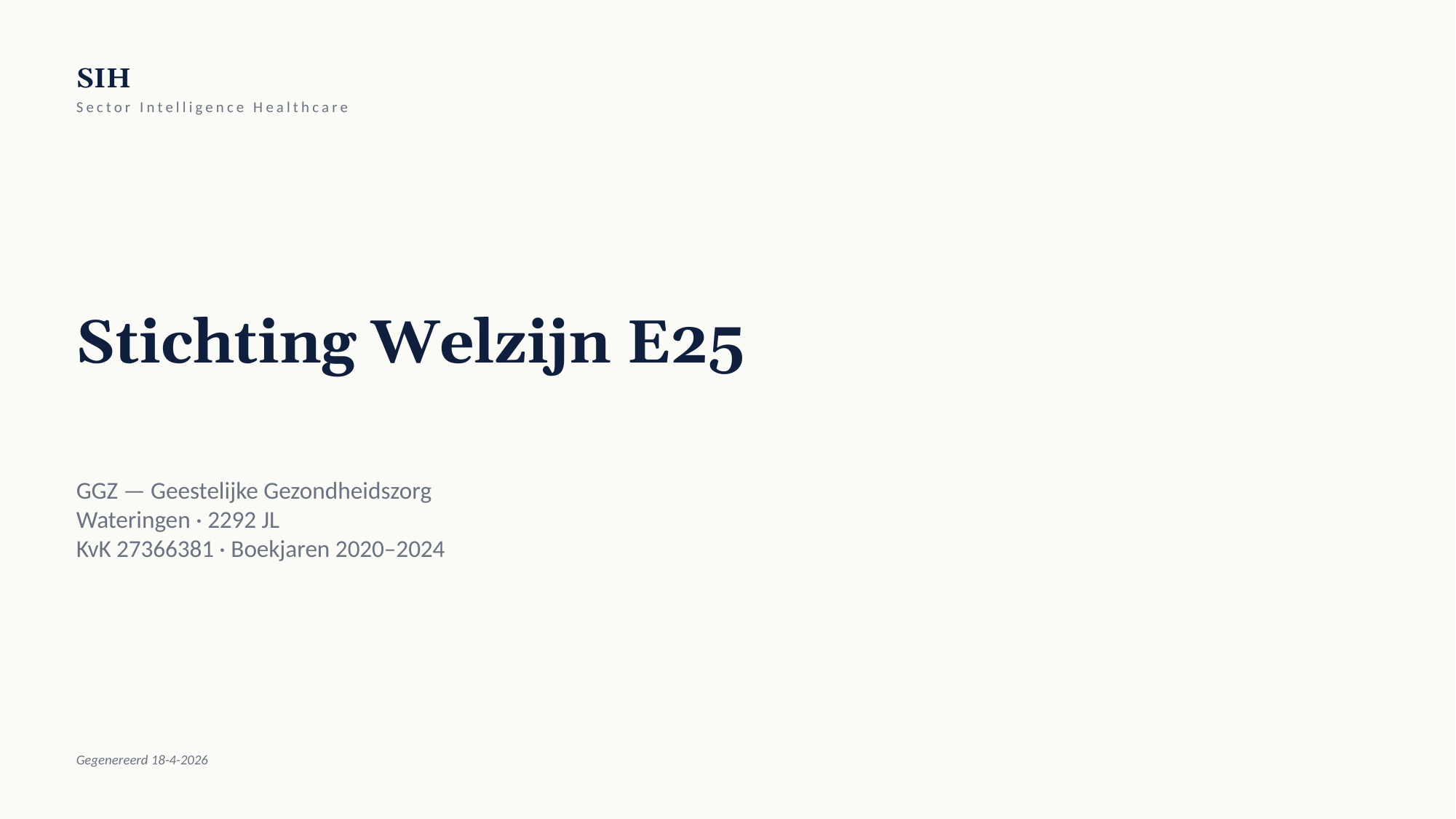

SIH
Sector Intelligence Healthcare
Stichting Welzijn E25
GGZ — Geestelijke Gezondheidszorg
Wateringen · 2292 JL
KvK 27366381 · Boekjaren 2020–2024
Gegenereerd 18-4-2026